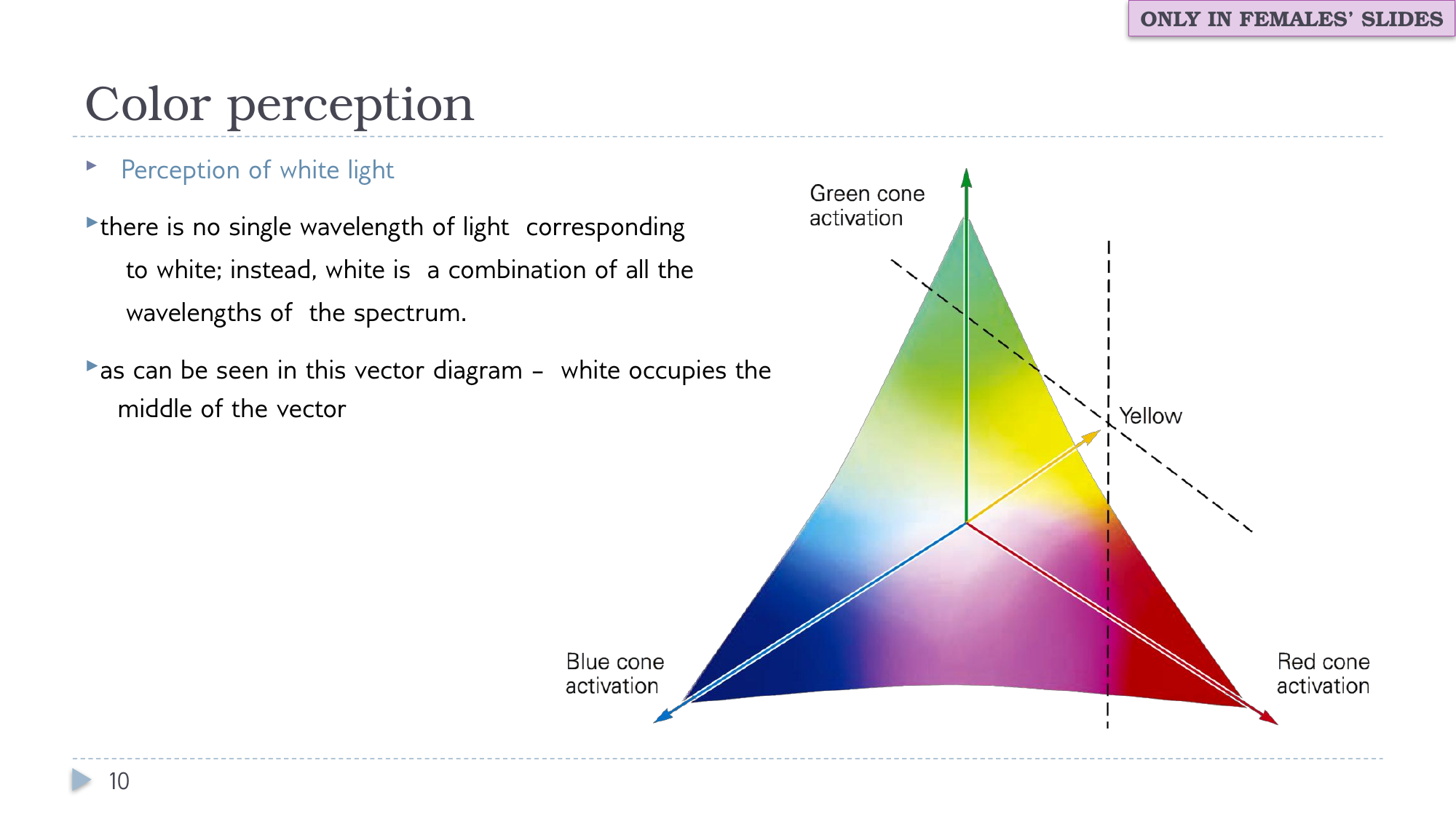

ONLY IN FEMALES’ SLIDES
# Color perception
Perception of white light

there is no single wavelength of light  corresponding
     to white; instead, white is  a combination of all the
     wavelengths of  the spectrum.

as can be seen in this vector diagram –  white occupies the
    middle of the vector

10